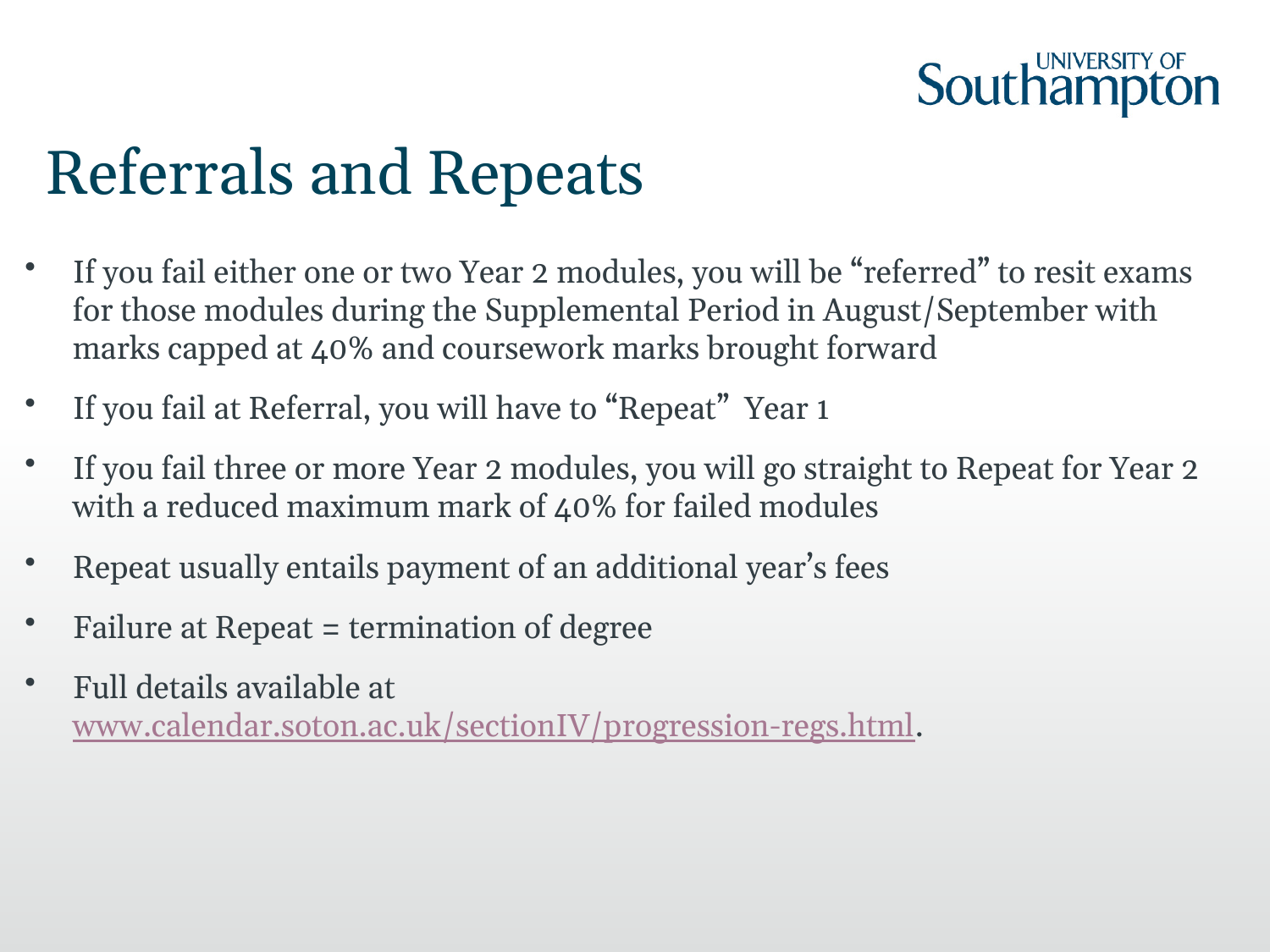

# Referrals and Repeats

If you fail either one or two Year 2 modules, you will be “referred” to resit exams for those modules during the Supplemental Period in August/September with marks capped at 40% and coursework marks brought forward
If you fail at Referral, you will have to “Repeat”  Year 1
If you fail three or more Year 2 modules, you will go straight to Repeat for Year 2 with a reduced maximum mark of 40% for failed modules
Repeat usually entails payment of an additional year’s fees
Failure at Repeat = termination of degree
Full details available at www.calendar.soton.ac.uk/sectionIV/progression-regs.html.